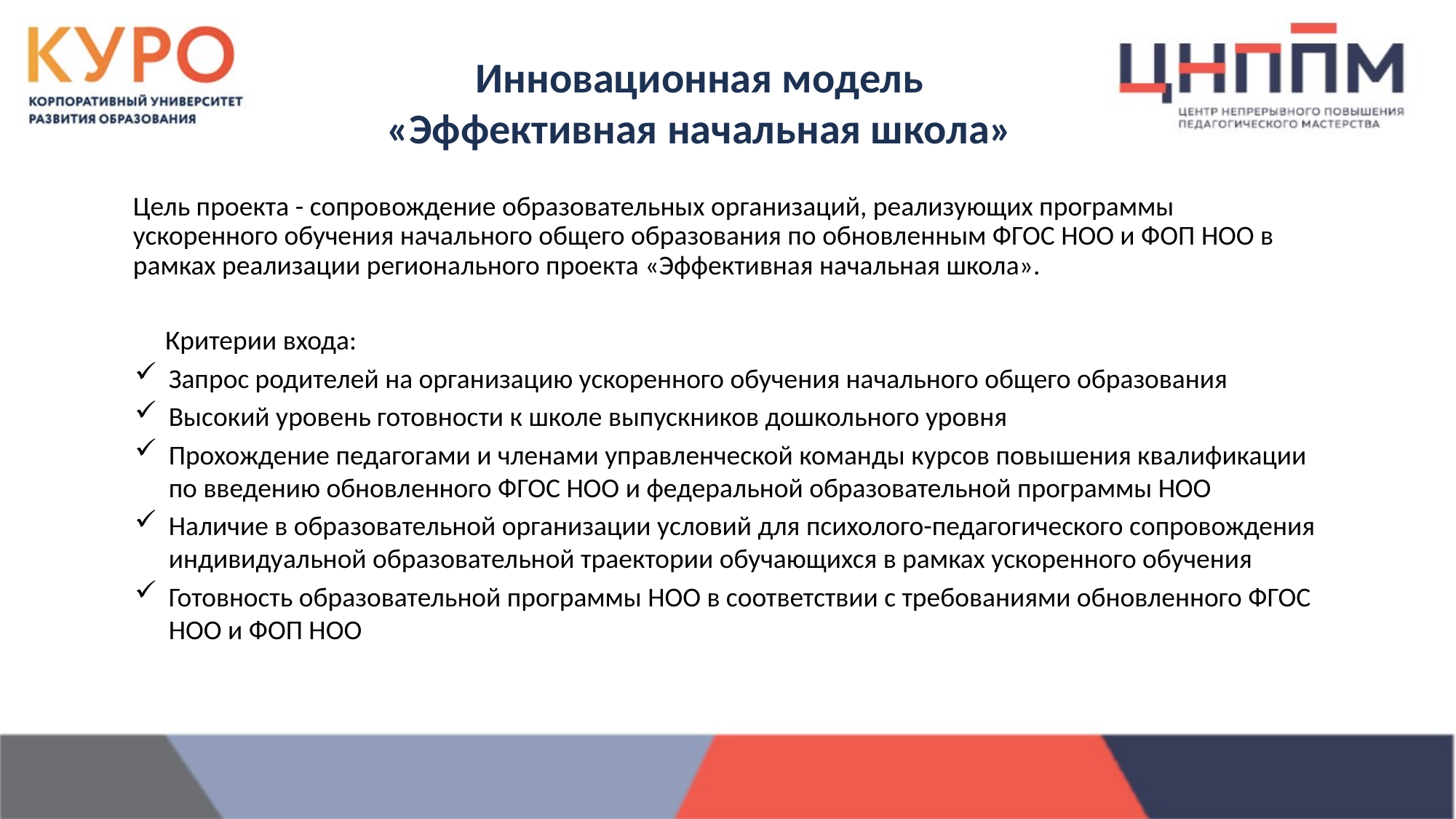

Инновационная модель «Эффективная начальная школа»
Цель проекта - сопровождение образовательных организаций, реализующих программы ускоренного обучения начального общего образования по обновленным ФГОС НОО и ФОП НОО в рамках реализации регионального проекта «Эффективная начальная школа».
	Критерии входа:
Запрос родителей на организацию ускоренного обучения начального общего образования
Высокий уровень готовности к школе выпускников дошкольного уровня
Прохождение педагогами и членами управленческой команды курсов повышения квалификации по введению обновленного ФГОС НОО и федеральной образовательной программы НОО
Наличие в образовательной организации условий для психолого-педагогического сопровождения индивидуальной образовательной траектории обучающихся в рамках ускоренного обучения
Готовность образовательной программы НОО в соответствии с требованиями обновленного ФГОС НОО и ФОП НОО